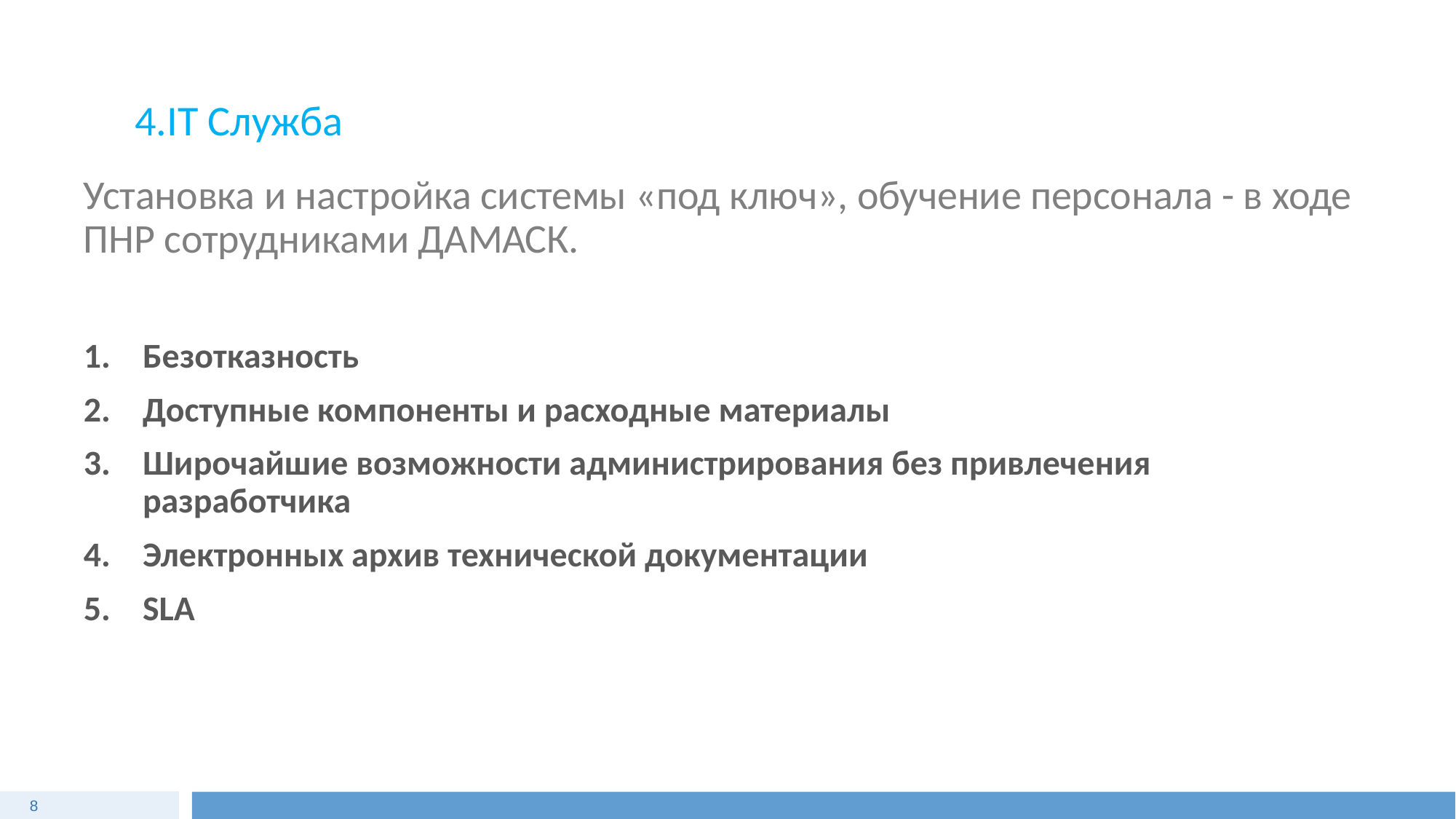

# 4.IT Служба
Установка и настройка системы «под ключ», обучение персонала - в ходе ПНР сотрудниками ДАМАСК.

Безотказность
Доступные компоненты и расходные материалы
Широчайшие возможности администрирования без привлечения разработчика
Электронных архив технической документации
SLA

8